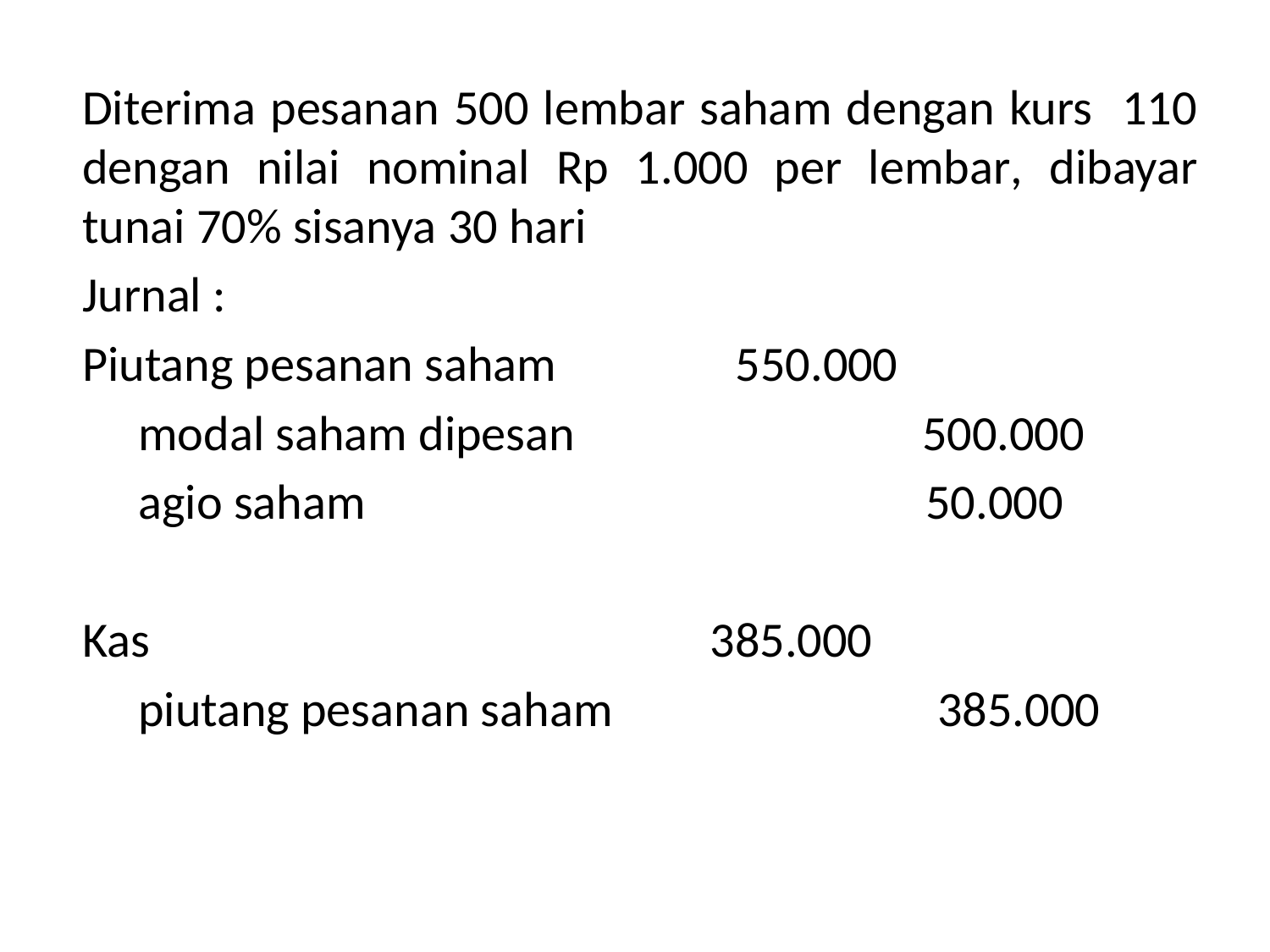

Diterima pesanan 500 lembar saham dengan kurs  110 dengan nilai nominal Rp 1.000 per lembar, dibayar tunai 70% sisanya 30 hari
Jurnal :
Piutang pesanan saham                550.000
     modal saham dipesan                               500.000
     agio saham                                                  50.000

Kas                                                  385.000
     piutang pesanan saham                             385.000